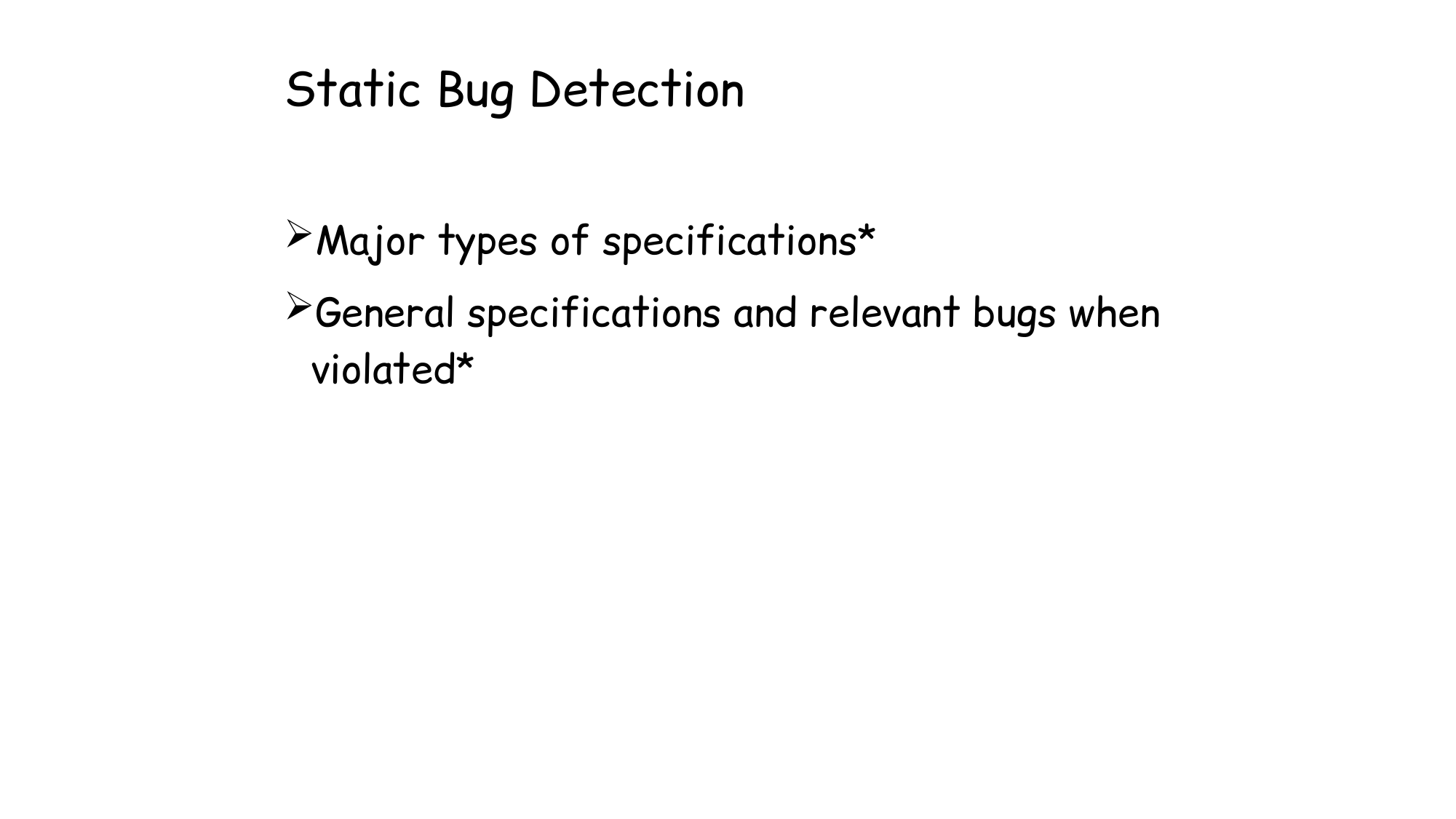

Static Bug Detection
Major types of specifications*
General specifications and relevant bugs when violated*
14